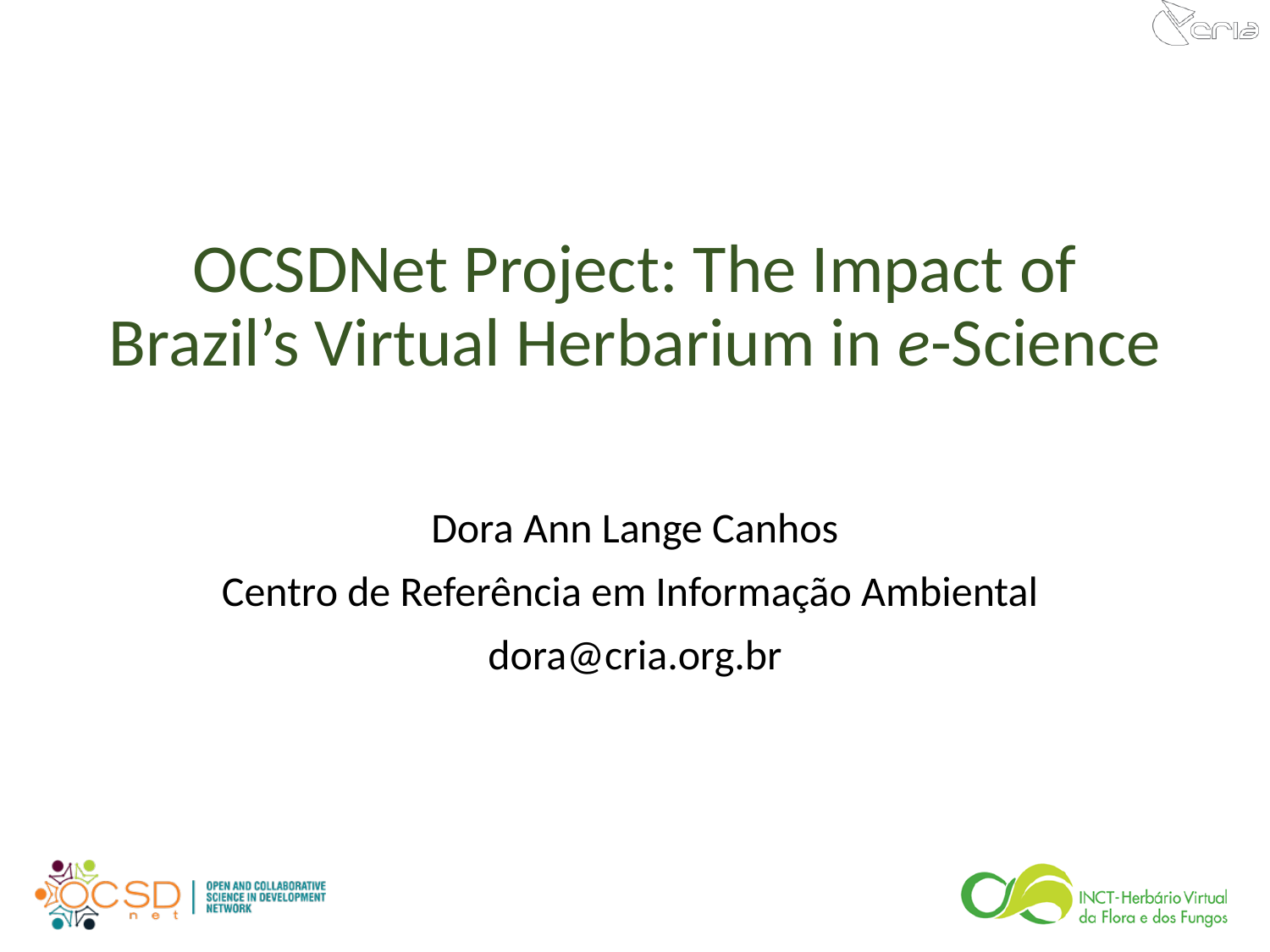

# OCSDNet Project: The Impact of Brazil’s Virtual Herbarium in e-Science
Dora Ann Lange Canhos
Centro de Referência em Informação Ambiental
dora@cria.org.br